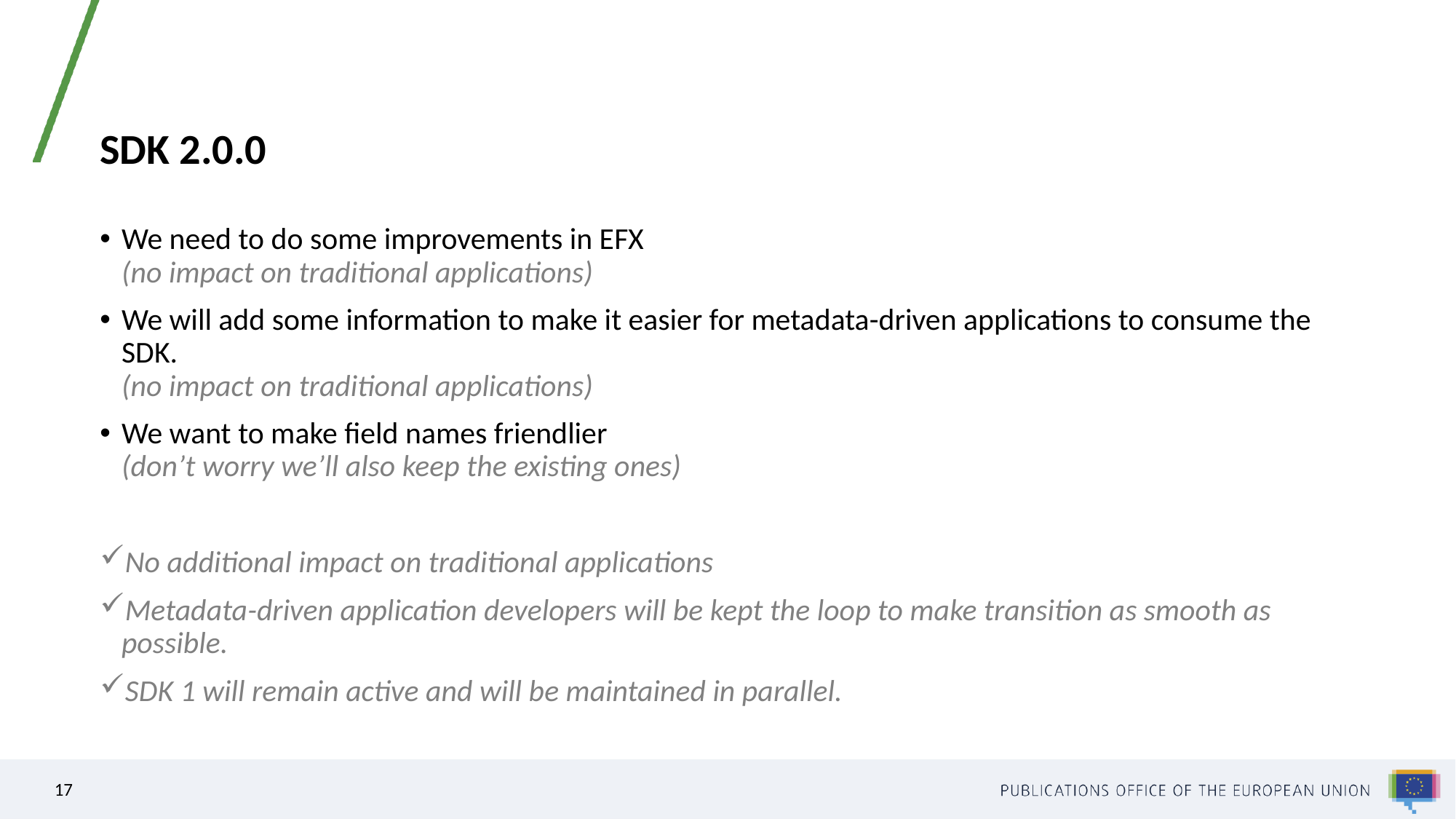

# SDK 2.0.0
We need to do some improvements in EFX
(no impact on traditional applications)
We will add some information to make it easier for metadata-driven applications to consume the SDK.
(no impact on traditional applications)
We want to make field names friendlier
(don’t worry we’ll also keep the existing ones)

No additional impact on traditional applications
Metadata-driven application developers will be kept the loop to make transition as smooth as possible.
SDK 1 will remain active and will be maintained in parallel.
17